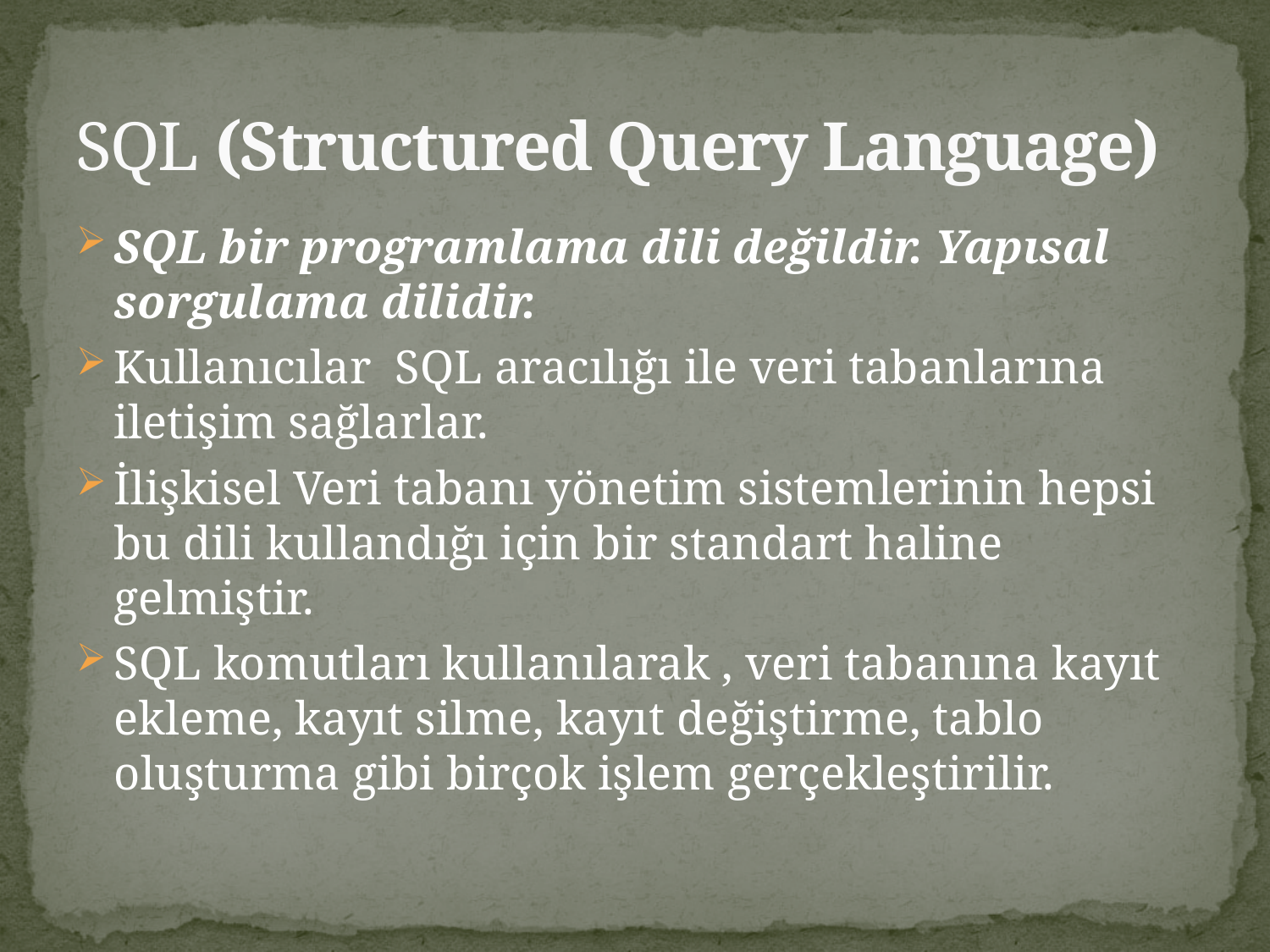

# SQL (Structured Query Language)
SQL bir programlama dili değildir. Yapısal sorgulama dilidir.
Kullanıcılar  SQL aracılığı ile veri tabanlarına iletişim sağlarlar.
İlişkisel Veri tabanı yönetim sistemlerinin hepsi bu dili kullandığı için bir standart haline gelmiştir.
SQL komutları kullanılarak , veri tabanına kayıt ekleme, kayıt silme, kayıt değiştirme, tablo oluşturma gibi birçok işlem gerçekleştirilir.